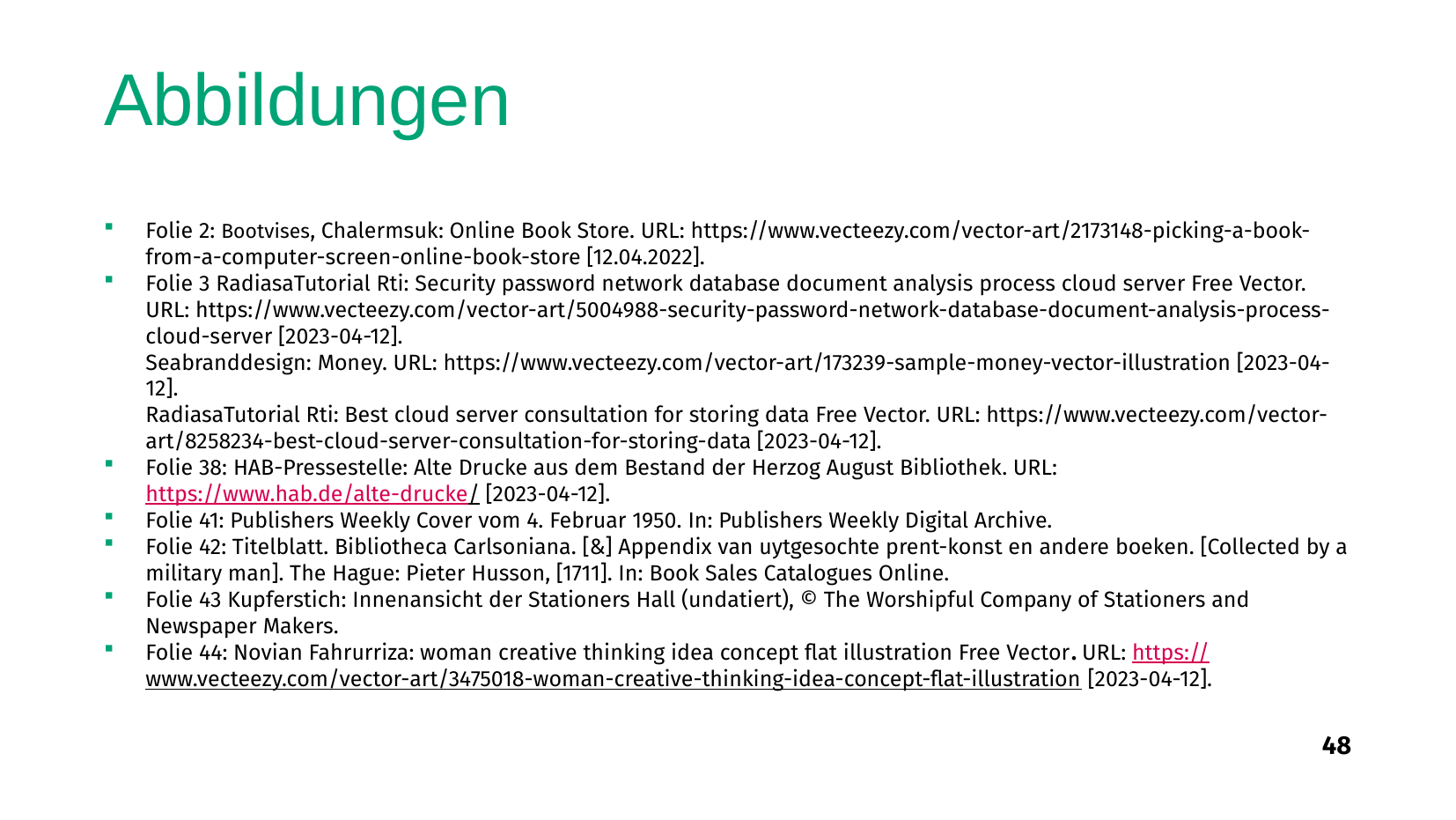

# Abbildungen
Folie 2: Bootvises, Chalermsuk: Online Book Store. URL: https://www.vecteezy.com/vector-art/2173148-picking-a-book-from-a-computer-screen-online-book-store [12.04.2022].
Folie 3 RadiasaTutorial Rti: Security password network database document analysis process cloud server Free Vector. URL: https://www.vecteezy.com/vector-art/5004988-security-password-network-database-document-analysis-process-cloud-server [2023-04-12].
Seabranddesign: Money. URL: https://www.vecteezy.com/vector-art/173239-sample-money-vector-illustration [2023-04-12].
RadiasaTutorial Rti: Best cloud server consultation for storing data Free Vector. URL: https://www.vecteezy.com/vector-art/8258234-best-cloud-server-consultation-for-storing-data [2023-04-12].
Folie 38: HAB-Pressestelle: Alte Drucke aus dem Bestand der Herzog August Bibliothek. URL: https://www.hab.de/alte-drucke/ [2023-04-12].
Folie 41: Publishers Weekly Cover vom 4. Februar 1950. In: Publishers Weekly Digital Archive.
Folie 42: Titelblatt. Bibliotheca Carlsoniana. [&] Appendix van uytgesochte prent-konst en andere boeken. [Collected by a military man]. The Hague: Pieter Husson, [1711]. In: Book Sales Catalogues Online.
Folie 43 Kupferstich: Innenansicht der Stationers Hall (undatiert), © The Worshipful Company of Stationers and Newspaper Makers.
Folie 44: Novian Fahrurriza: woman creative thinking idea concept flat illustration Free Vector. URL: https://www.vecteezy.com/vector-art/3475018-woman-creative-thinking-idea-concept-flat-illustration [2023-04-12].

48